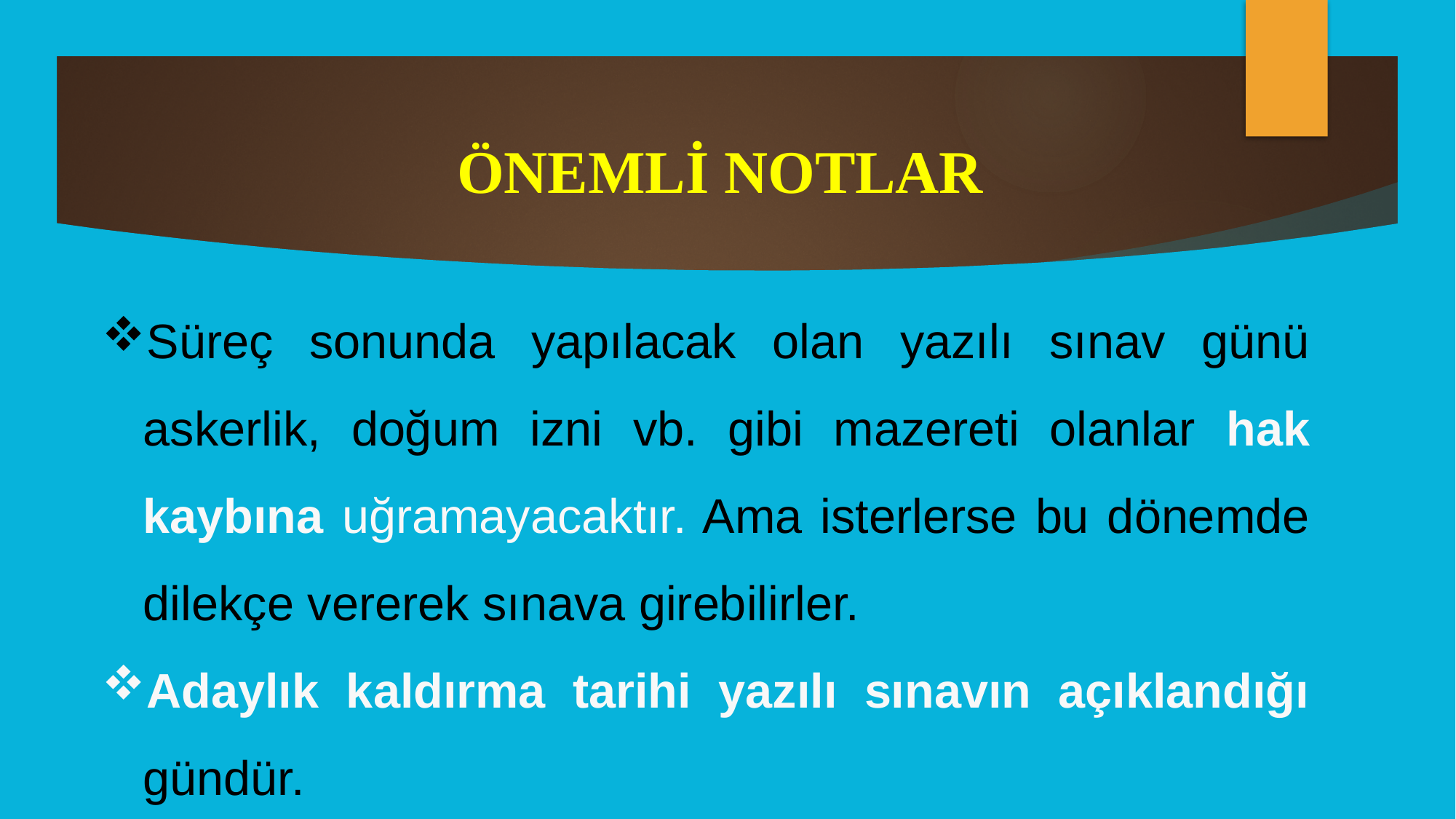

# ÖNEMLİ NOTLAR
Süreç sonunda yapılacak olan yazılı sınav günü askerlik, doğum izni vb. gibi mazereti olanlar hak kaybına uğramayacaktır. Ama isterlerse bu dönemde dilekçe vererek sınava girebilirler.
Adaylık kaldırma tarihi yazılı sınavın açıklandığı gündür.